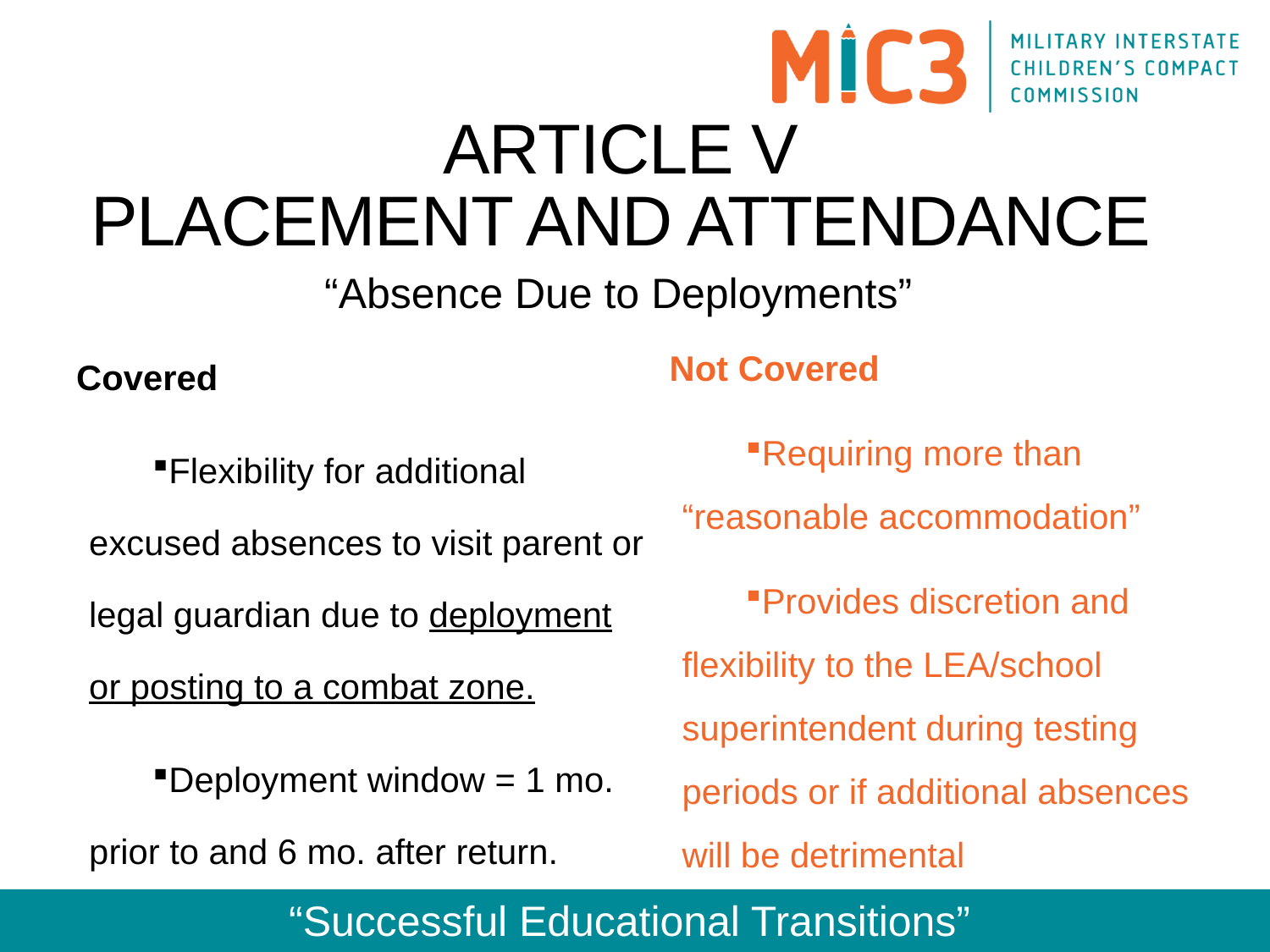

ARTICLE V
PLACEMENT AND ATTENDANCE
“Absence Due to Deployments”
Not Covered
Requiring more than “reasonable accommodation”
Provides discretion and flexibility to the LEA/school superintendent during testing periods or if additional absences will be detrimental
Covered
Flexibility for additional excused absences to visit parent or legal guardian due to deployment or posting to a combat zone.
Deployment window = 1 mo. prior to and 6 mo. after return.